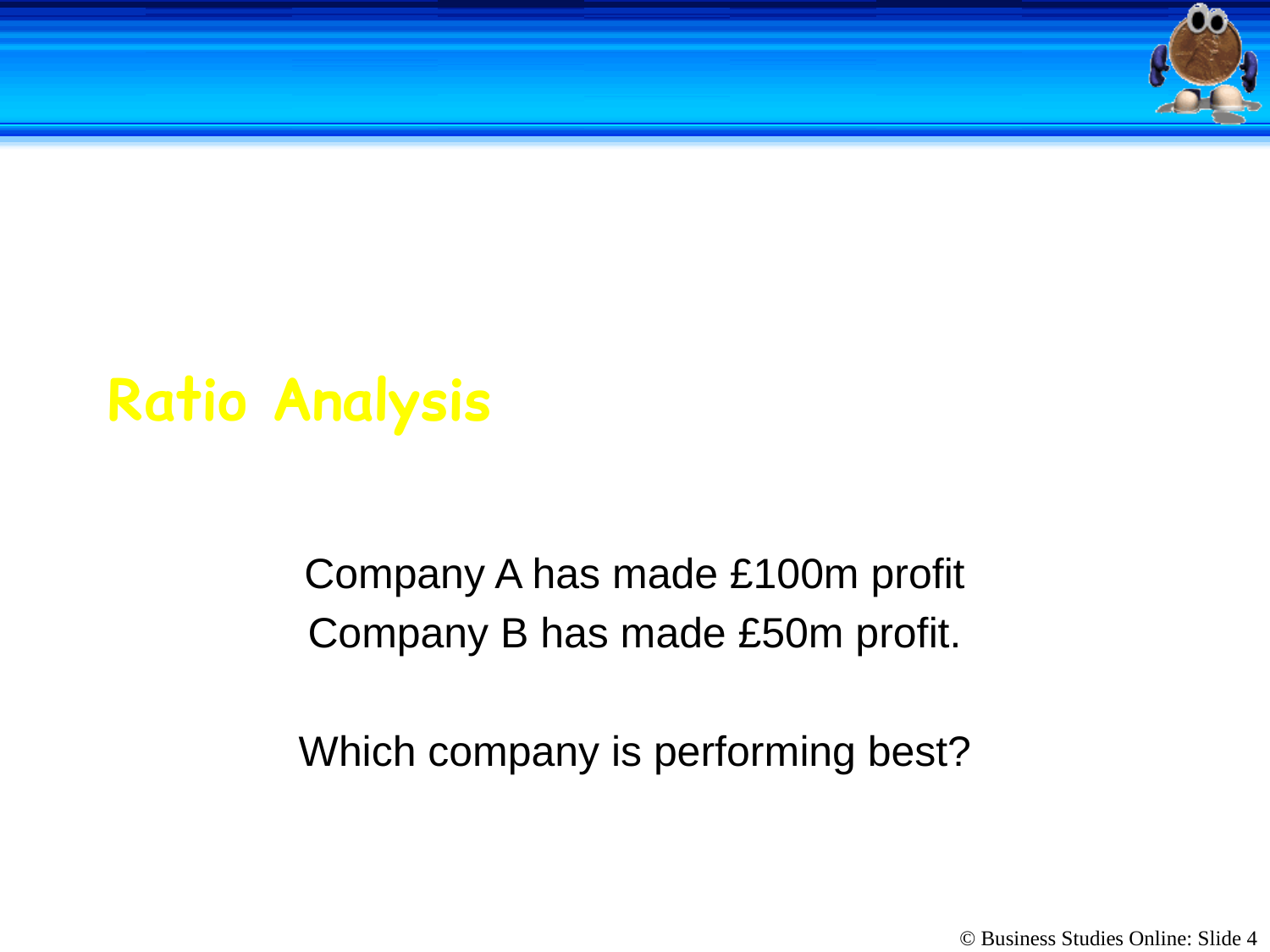

# Ratio Analysis
Company A has made £100m profit
Company B has made £50m profit.

Which company is performing best?